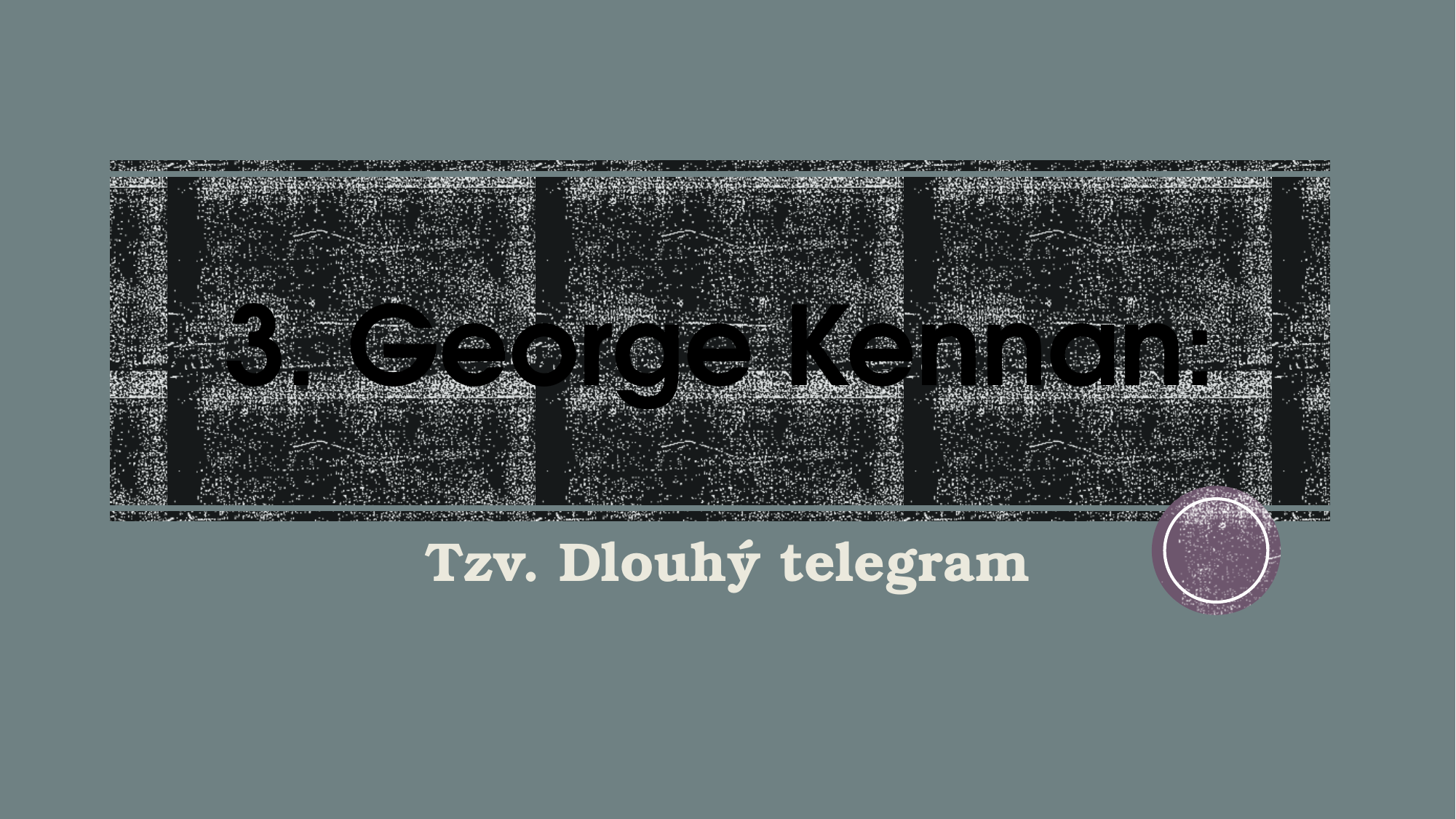

# 3. George Kennan:
Tzv. Dlouhý telegram